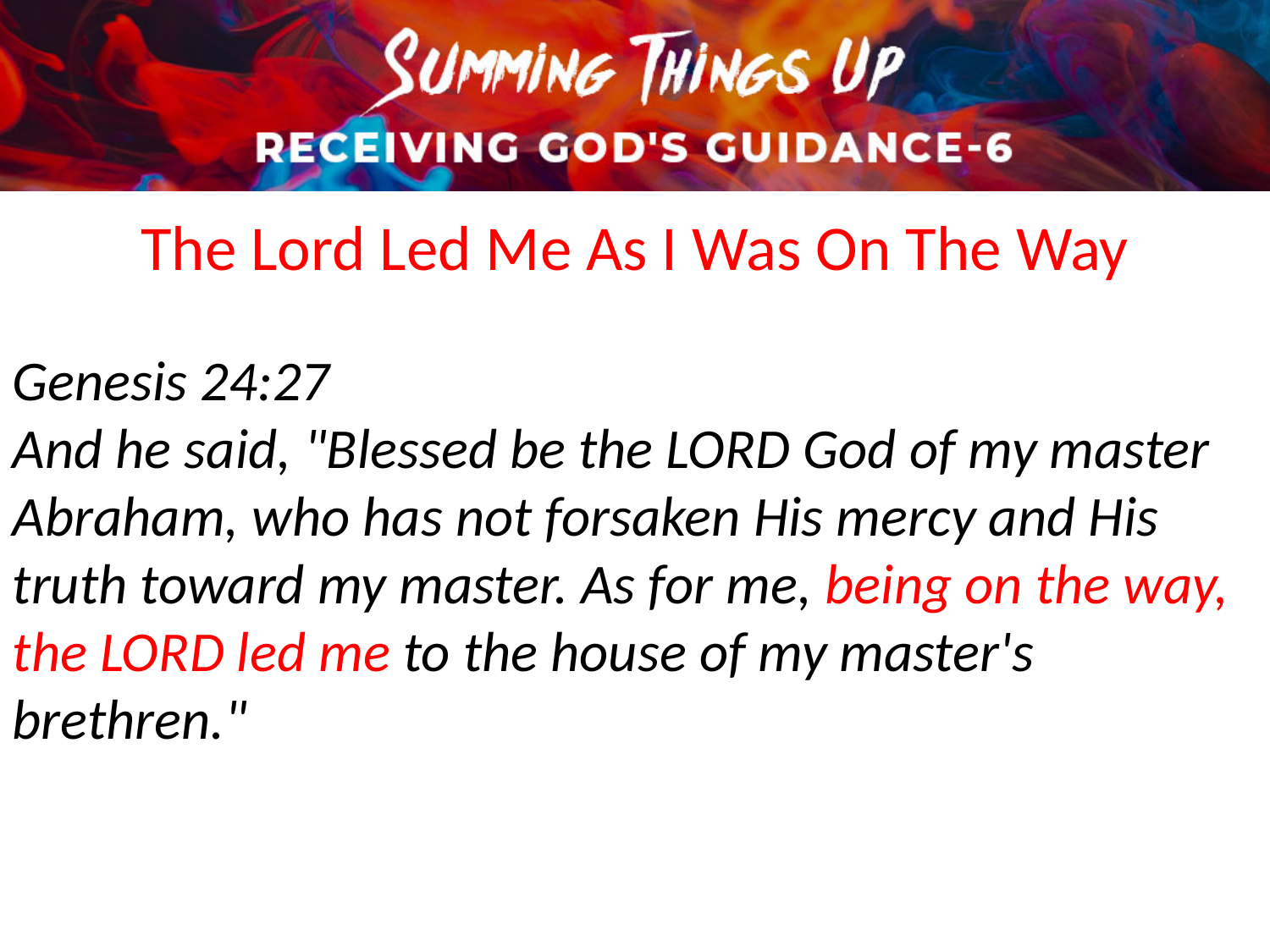

The Lord Led Me As I Was On The Way
Genesis 24:27
And he said, "Blessed be the LORD God of my master Abraham, who has not forsaken His mercy and His truth toward my master. As for me, being on the way, the LORD led me to the house of my master's brethren."